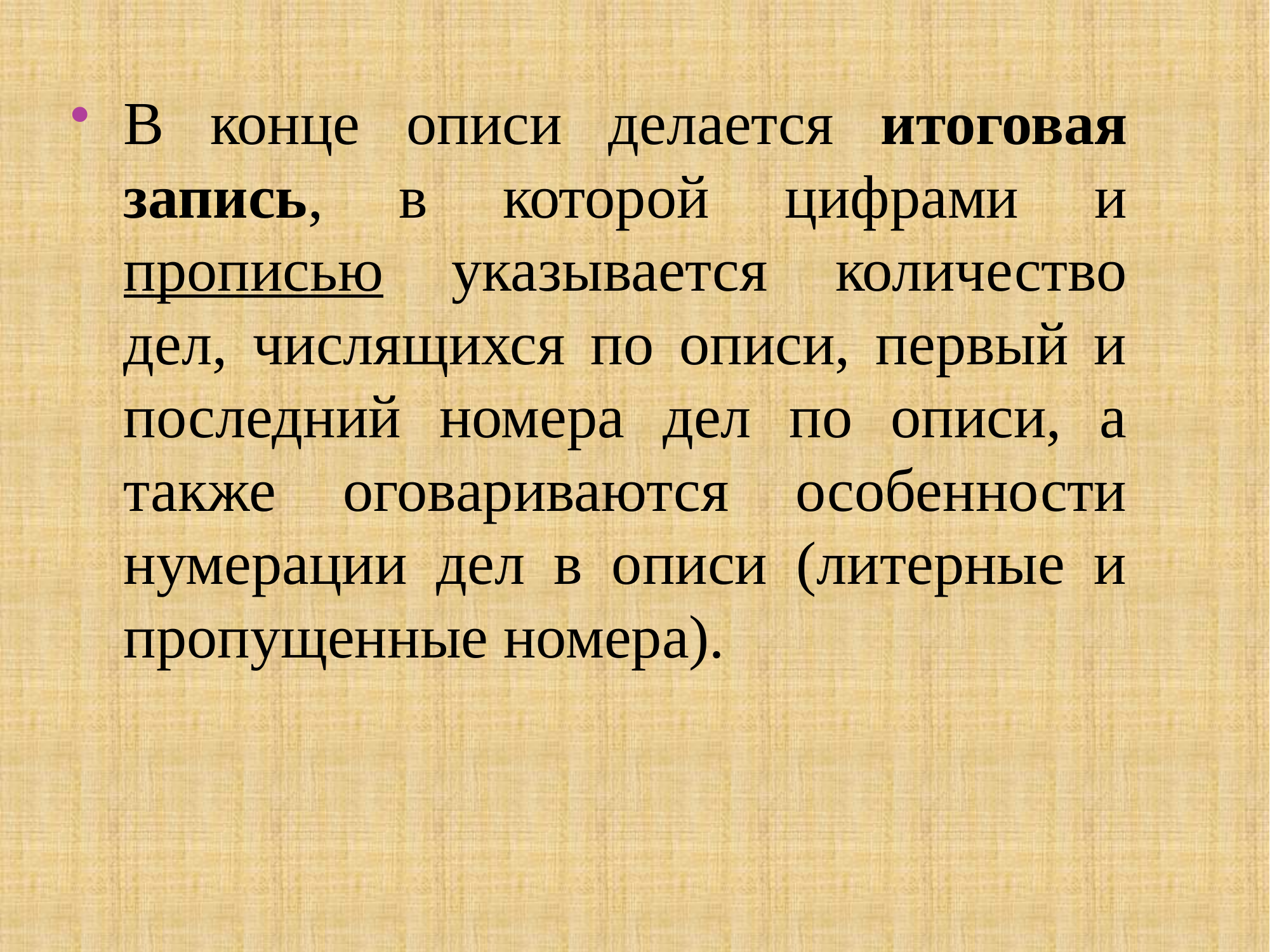

В конце описи делается итоговая запись, в которой цифрами и прописью указывается количество дел, числящихся по описи, первый и последний номера дел по описи, а также оговариваются особенности нумерации дел в описи (литерные и пропущенные номера).